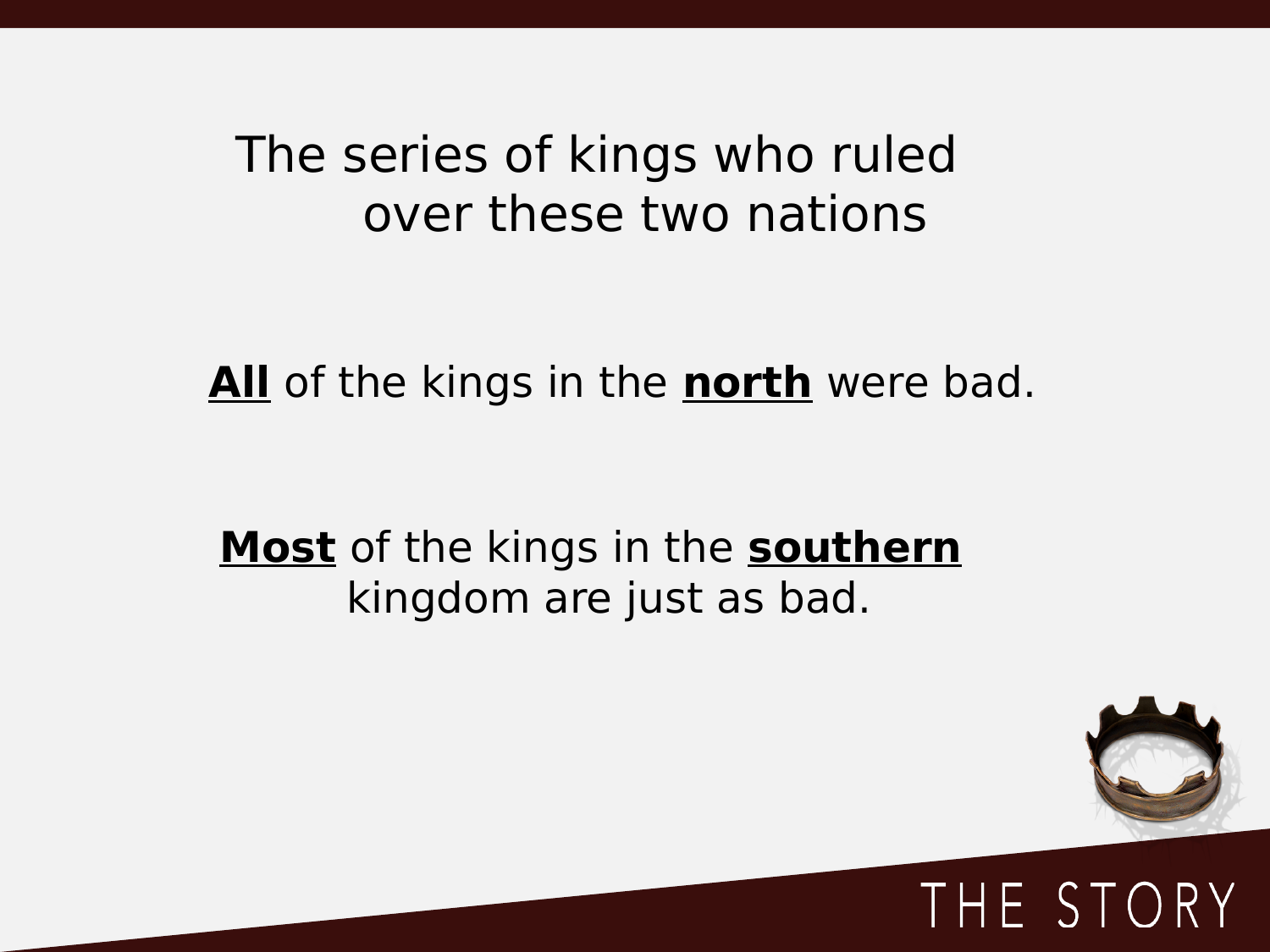

The series of kings who ruled
	over these two nations
All of the kings in the north were bad.
Most of the kings in the southern
	kingdom are just as bad.